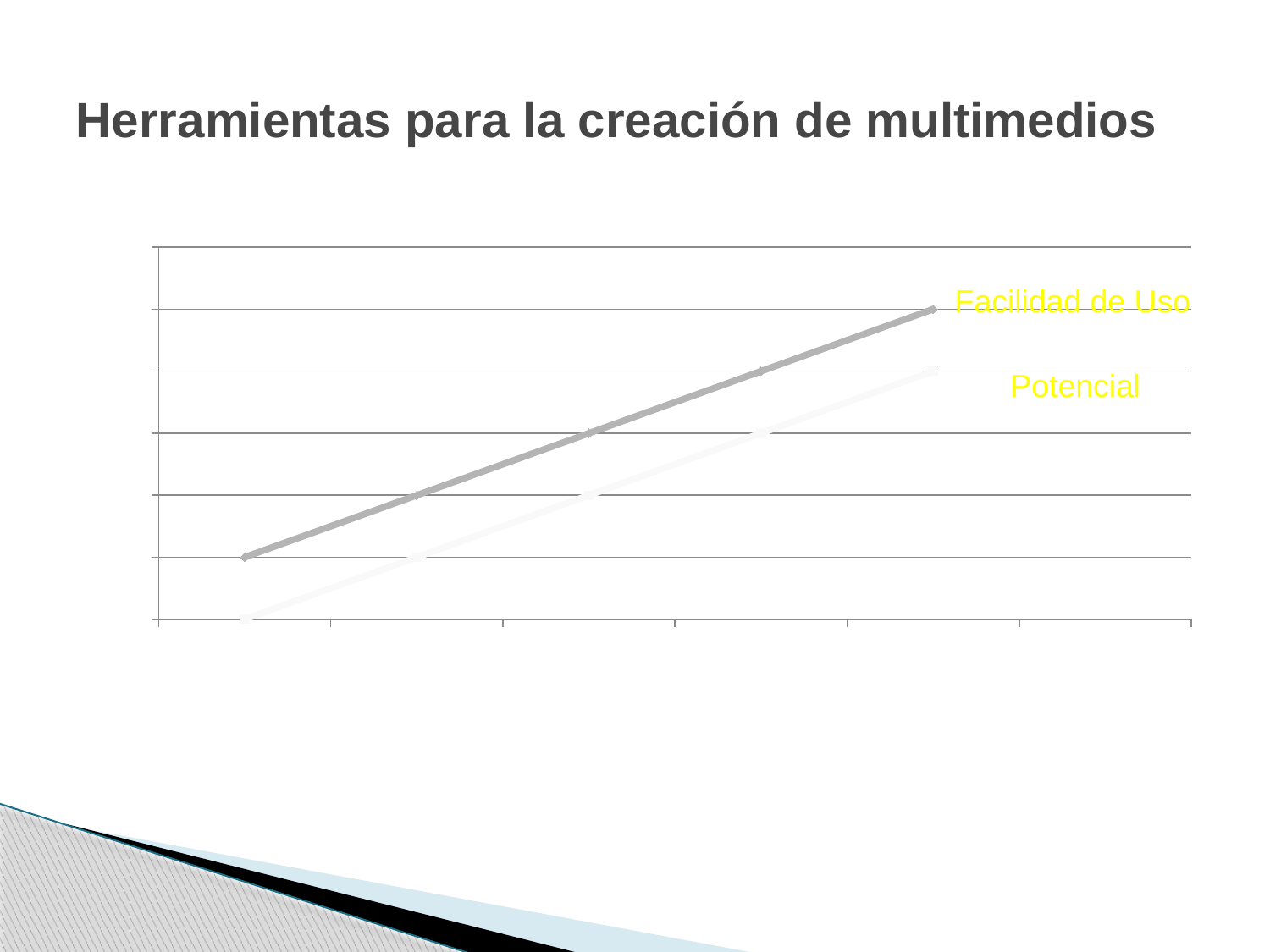

# Herramientas para la creación de multimedios

### Chart

| Category |  | East |  |
|---|---|---|---|
| PowerPoint | 0.0 | 1.0 | None |
| Hyperstudio | 1.0 | 2.0 | None |
| Flash | 2.0 | 3.0 | None |
| Director | 3.0 | 4.0 | None |
| Authorware | 4.0 | 5.0 | None |
Facilidad de Uso
Potencial